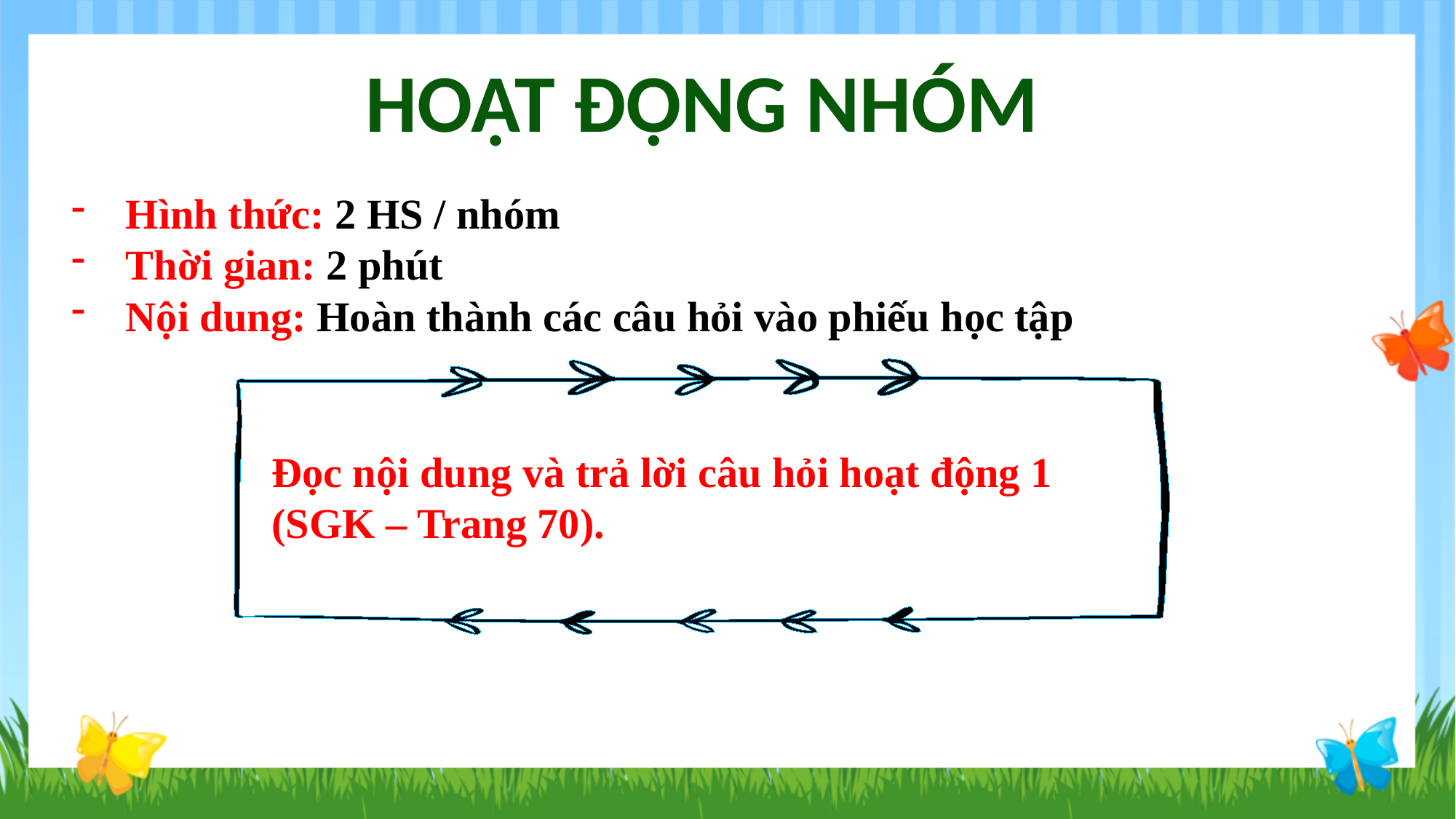

HOẠT ĐỘNG NHÓM
Hình thức: 2 HS / nhóm
Thời gian: 2 phút
Nội dung: Hoàn thành các câu hỏi vào phiếu học tập
Đọc nội dung và trả lời câu hỏi hoạt động 1 (SGK – Trang 70).